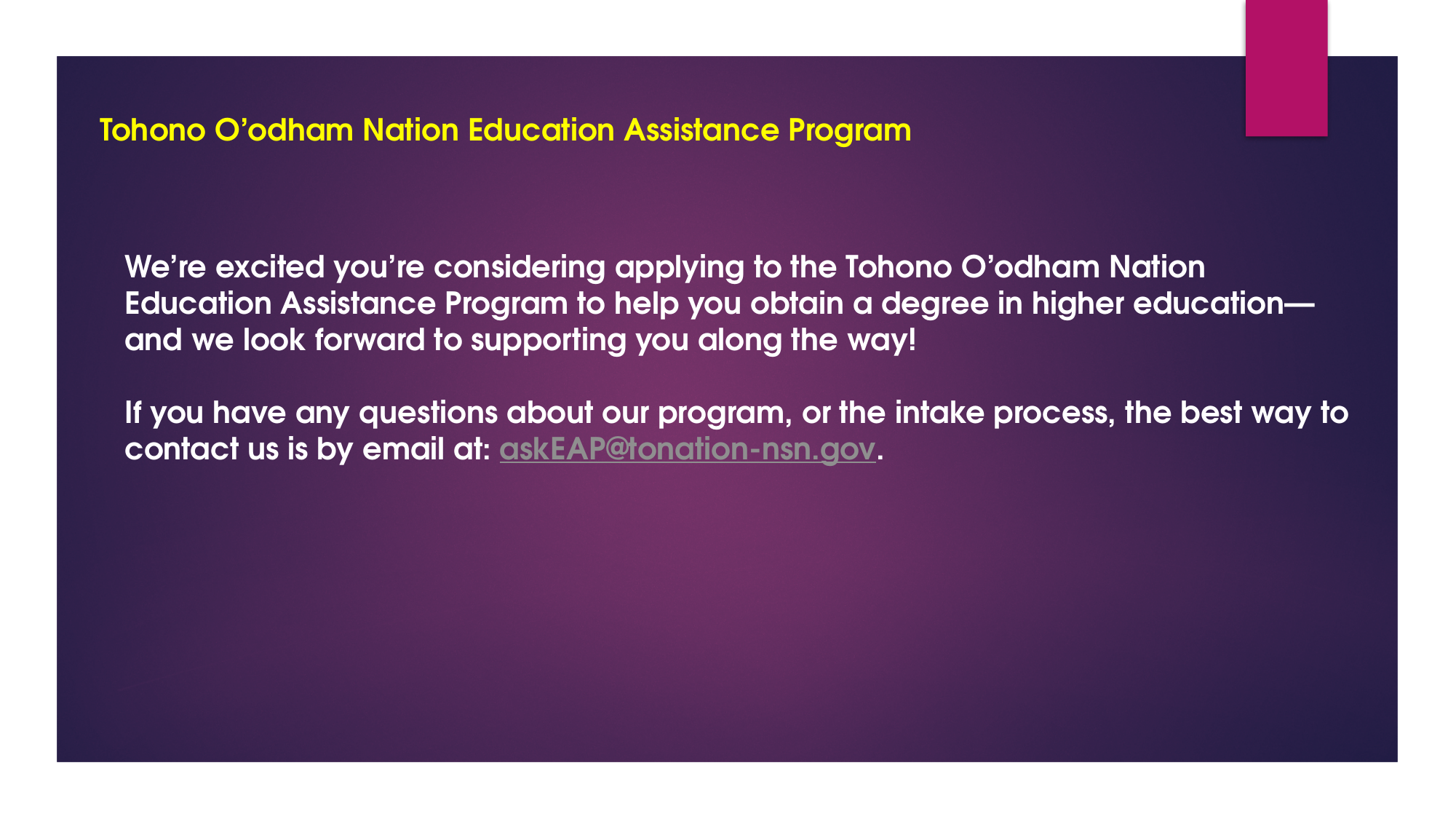

# Tohono O’odham Nation Education Assistance Program
We’re excited you’re considering applying to the Tohono O’odham Nation Education Assistance Program to help you obtain a degree in higher education—and we look forward to supporting you along the way!

If you have any questions about our program, or the intake process, the best way to contact us is by email at: askEAP@tonation-nsn.gov.